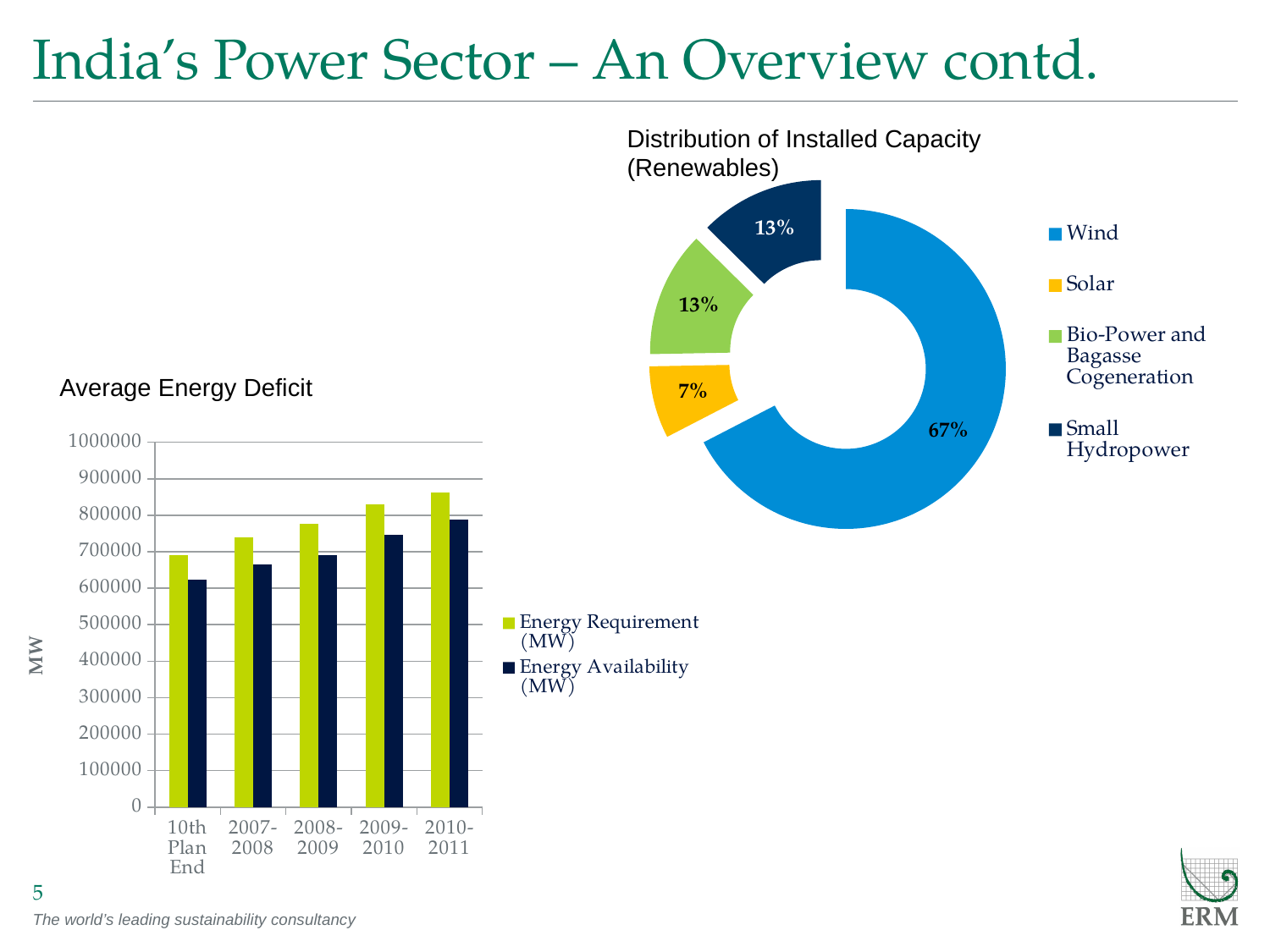

# India’s Power Sector – An Overview contd.
Distribution of Installed Capacity (Renewables)

### Chart

| Category | Capacity in MW |
|---|---|
| Wind | 20149.5 |
| Solar | 2180.0 |
| Bio-Power and Bagasse Cogeneration | 3797.48 |
| Small Hydropower | 3763.15 |
Average Energy Deficit

### Chart

| Category | Energy Requirement (MW) | Energy Availability (MW) |
|---|---|---|
| 10th Plan End | 690587.0 | 624495.0 |
| 2007-2008 | 739343.0 | 666007.0 |
| 2008-2009 | 777039.0 | 691038.0 |
| 2009-2010 | 830594.0 | 746644.0 |
| 2010-2011 | 862125.0 | 789013.0 |
5